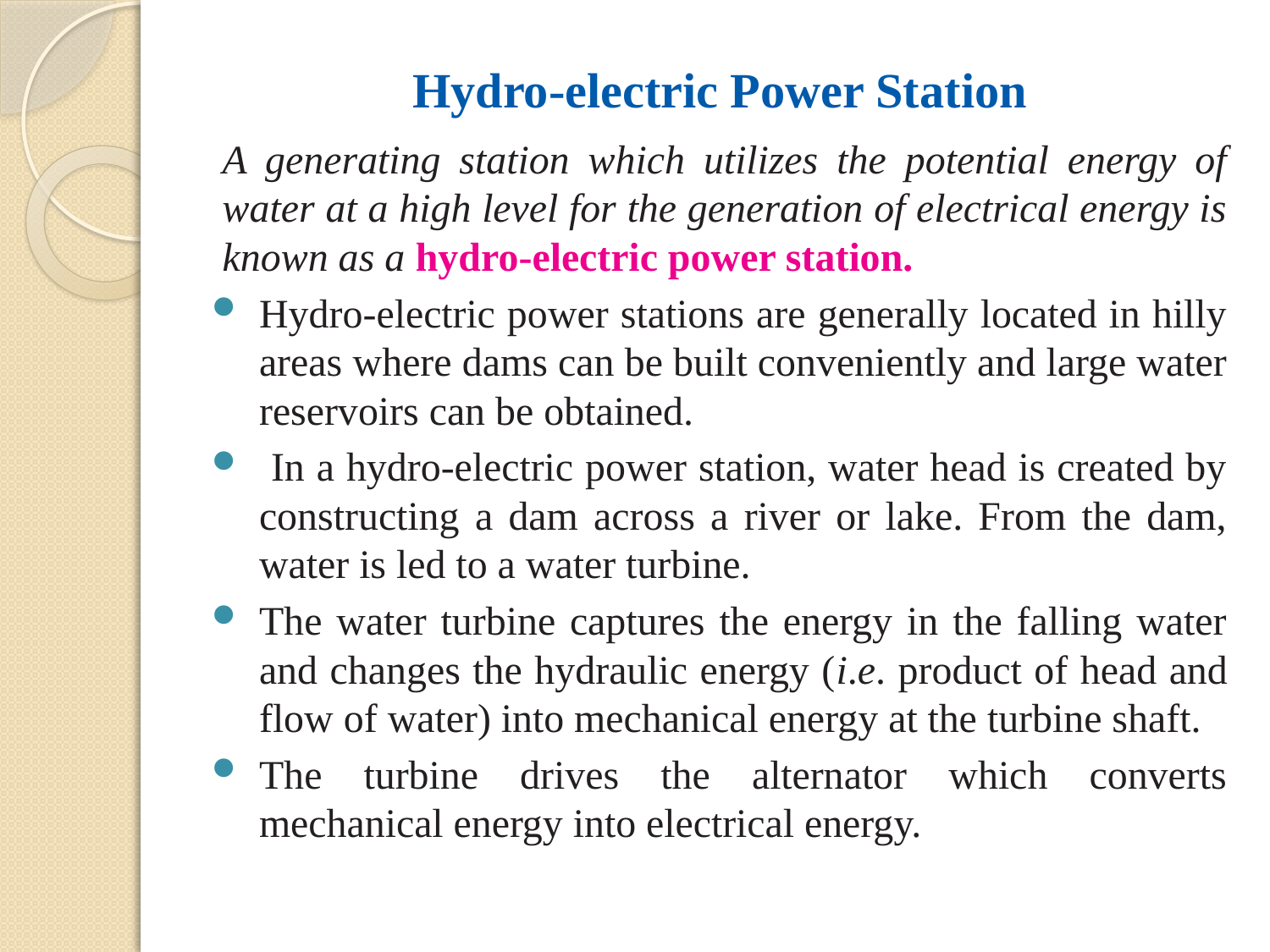

# Hydro-electric Power Station
A generating station which utilizes the potential energy of water at a high level for the generation of electrical energy is known as a hydro-electric power station.
Hydro-electric power stations are generally located in hilly areas where dams can be built conveniently and large water reservoirs can be obtained.
 In a hydro-electric power station, water head is created by constructing a dam across a river or lake. From the dam, water is led to a water turbine.
The water turbine captures the energy in the falling water and changes the hydraulic energy (i.e. product of head and flow of water) into mechanical energy at the turbine shaft.
The turbine drives the alternator which converts mechanical energy into electrical energy.